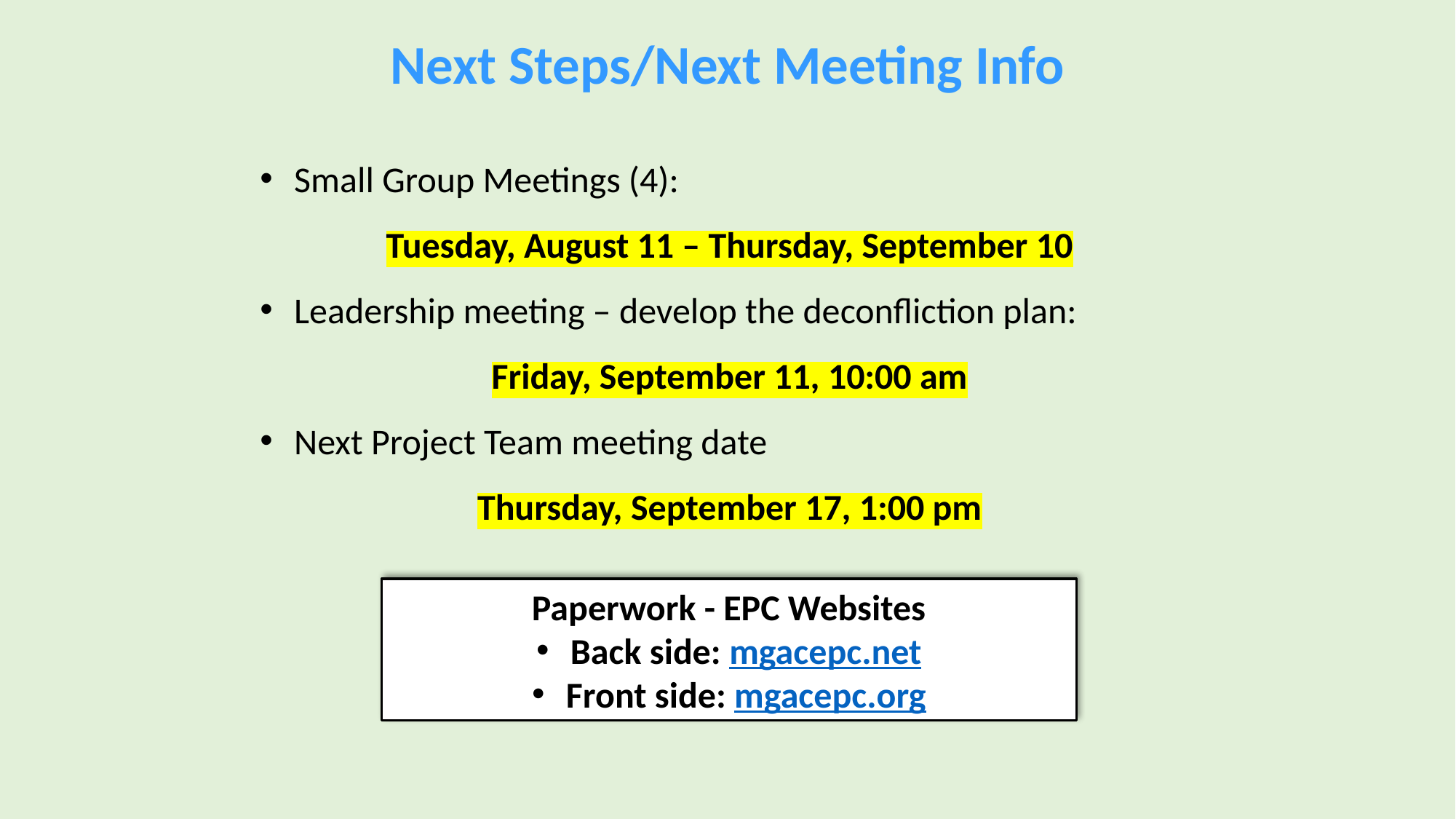

Next Steps/Next Meeting Info
Small Group Meetings (4):
Tuesday, August 11 – Thursday, September 10
Leadership meeting – develop the deconfliction plan:
Friday, September 11, 10:00 am
Next Project Team meeting date
Thursday, September 17, 1:00 pm
Paperwork - EPC Websites
Back side: mgacepc.net
Front side: mgacepc.org